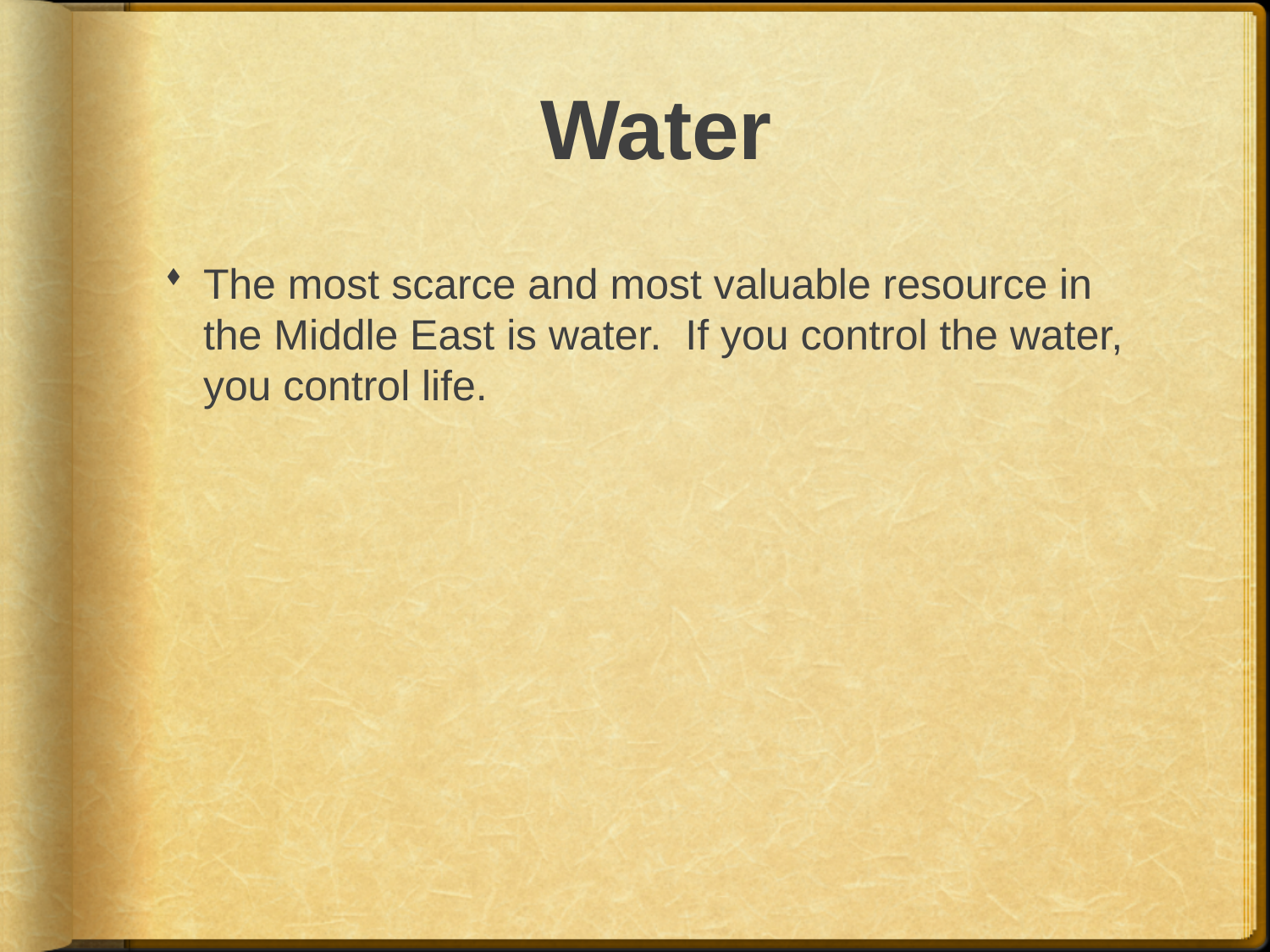

# Water
The most scarce and most valuable resource in the Middle East is water.  If you control the water, you control life.